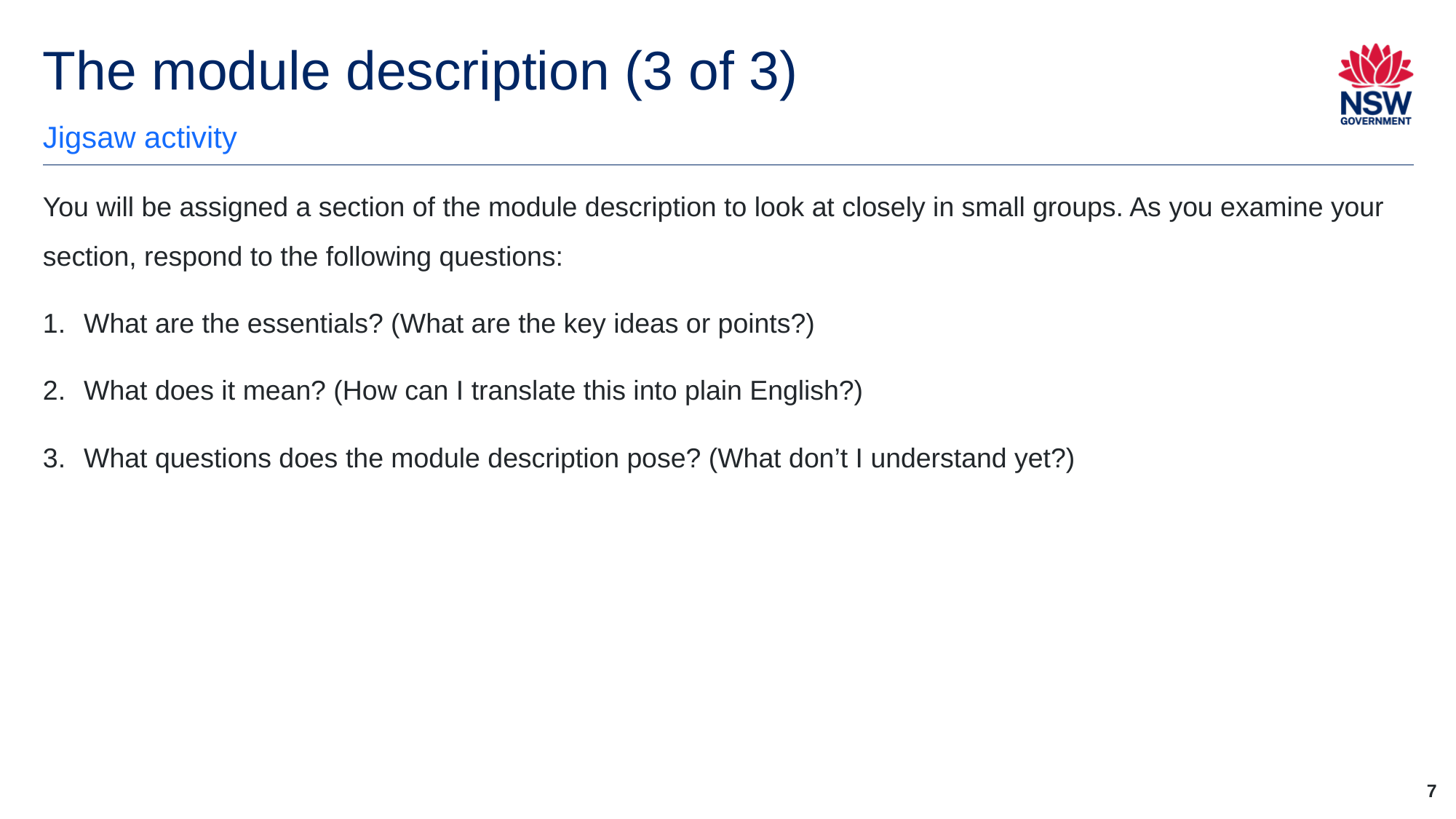

# The module description (3 of 3)
Jigsaw activity
You will be assigned a section of the module description to look at closely in small groups. As you examine your section, respond to the following questions:
What are the essentials? (What are the key ideas or points?)
What does it mean? (How can I translate this into plain English?)
What questions does the module description pose? (What don’t I understand yet?)

7